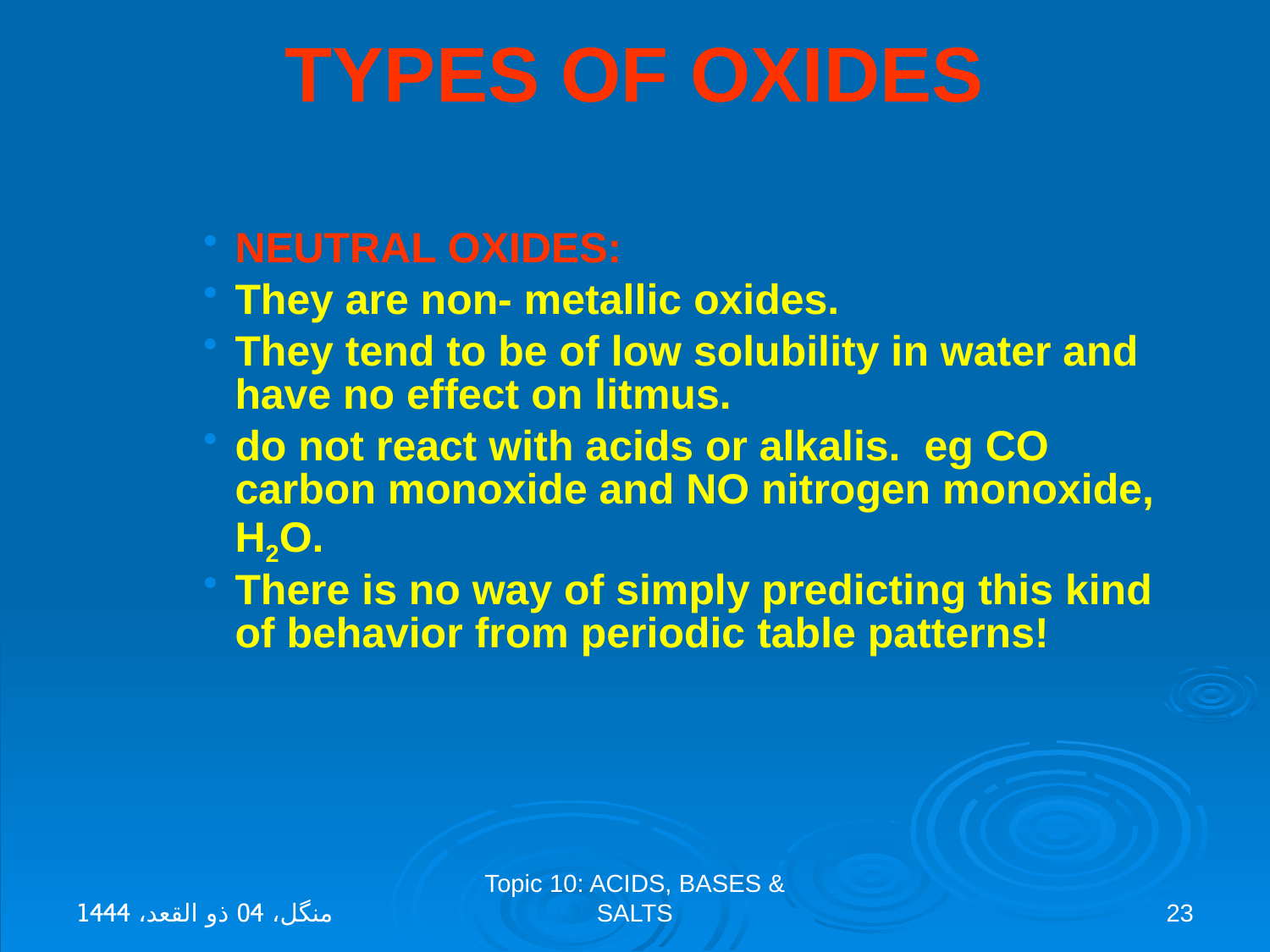

# TYPES OF OXIDES
NEUTRAL OXIDES:
They are non- metallic oxides.
They tend to be of low solubility in water and have no effect on litmus.
do not react with acids or alkalis.  eg CO carbon monoxide and NO nitrogen monoxide, H2O.
There is no way of simply predicting this kind of behavior from periodic table patterns!

منگل، 04 ذو القعد، 1444
Topic 10: ACIDS, BASES & SALTS
23